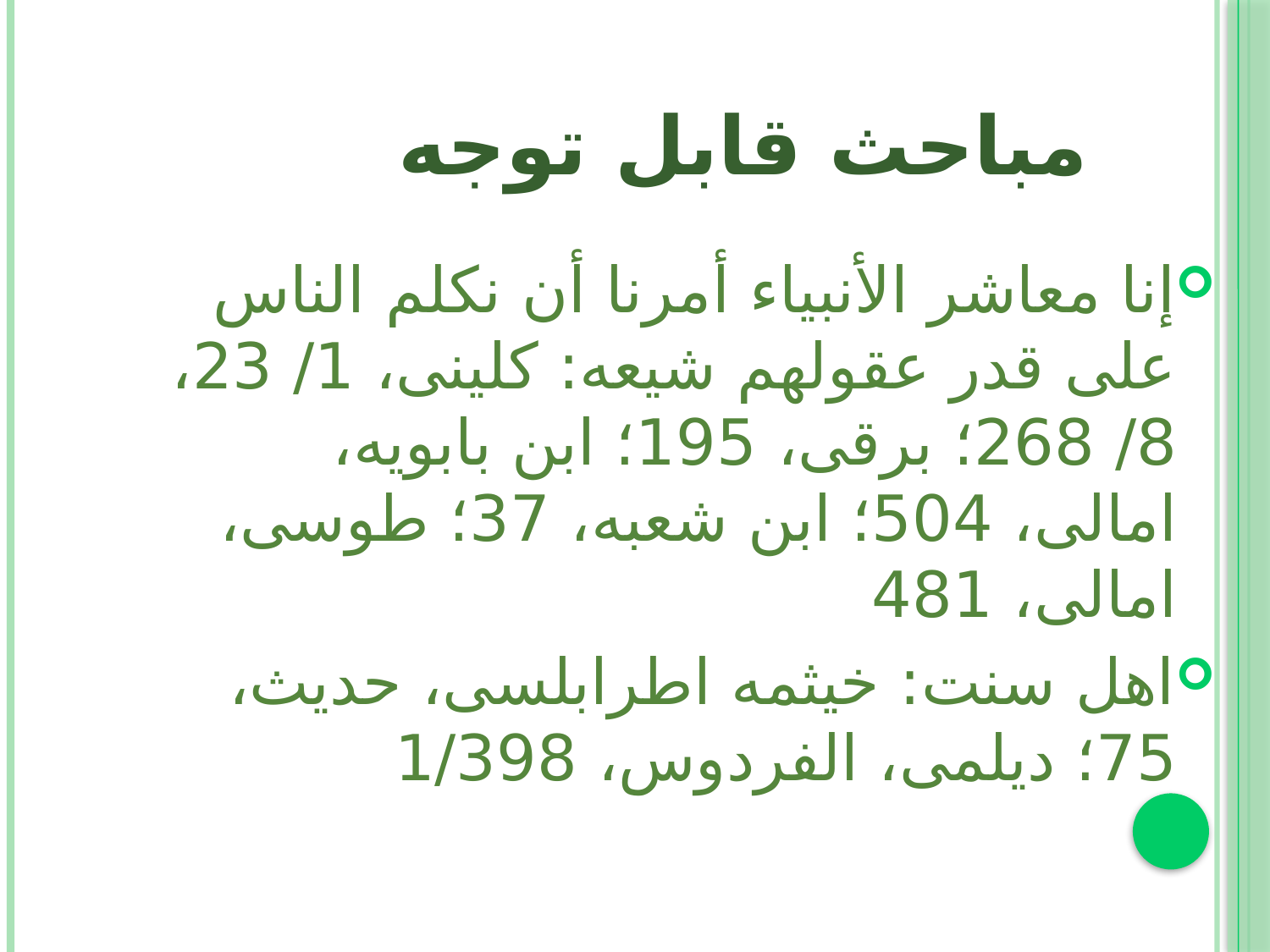

# مباحث قابل توجه
إنا معاشر الأنبياء أمرنا أن نكلم الناس على قدر عقولهم شيعه: کلينی، 1/ 23، 8/ 268؛ برقی، 195؛ ابن بابويه، امالی، 504؛ ابن شعبه، 37؛ طوسی، امالی، 481
اهل سنت: خيثمه اطرابلسی، حديث، 75؛ ديلمی، الفردوس، 1/398